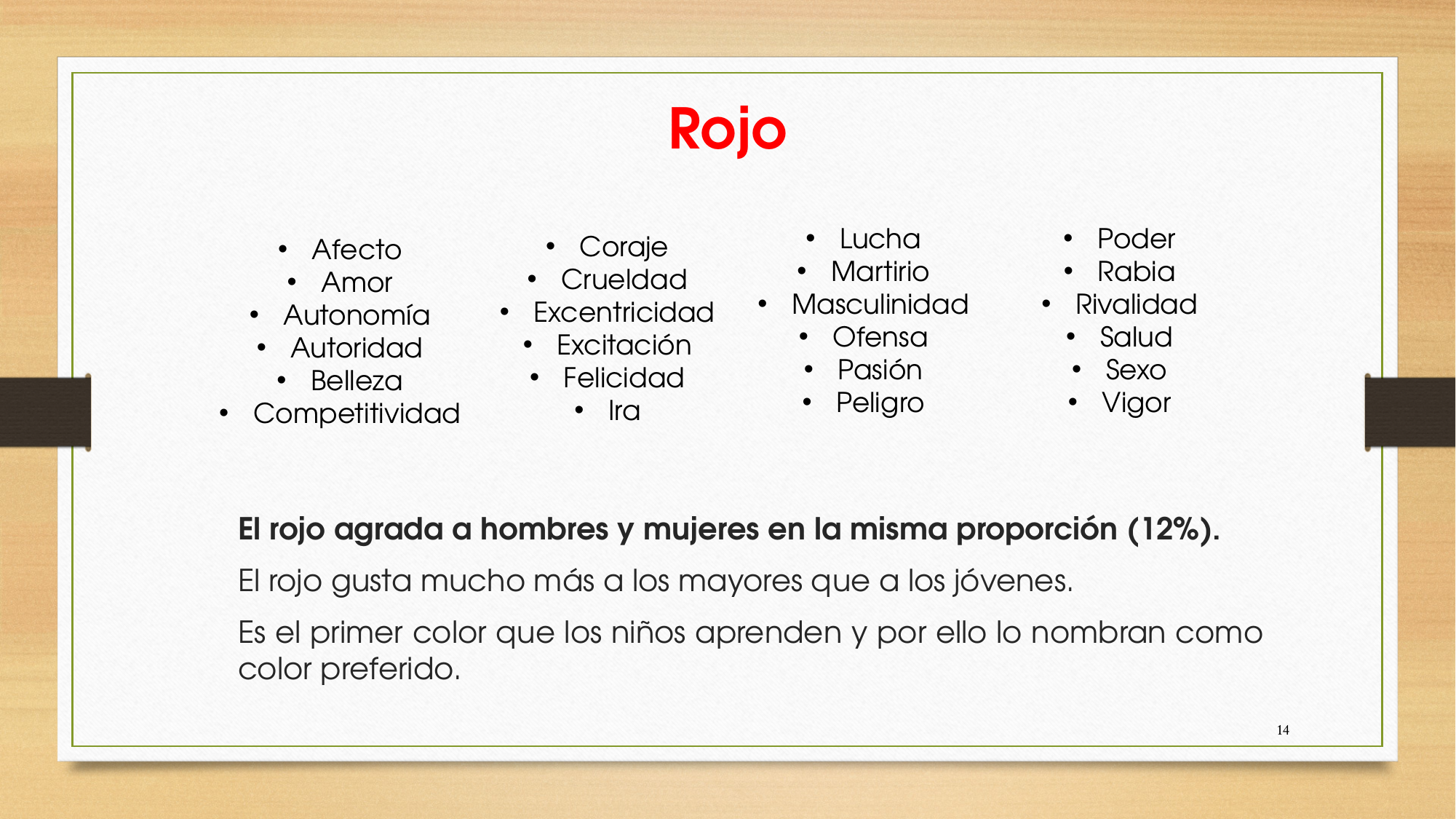

Rojo
Lucha
Martirio
Masculinidad
Ofensa
Pasión
Peligro

Poder
Rabia
Rivalidad
Salud
Sexo
Vigor
Coraje
Crueldad
Excentricidad
Excitación
Felicidad
Ira
Afecto
Amor
Autonomía
Autoridad
Belleza
Competitividad
El rojo agrada a hombres y mujeres en la misma proporción (12%).
El rojo gusta mucho más a los mayores que a los jóvenes.
Es el primer color que los niños aprenden y por ello lo nombran como color preferido.
14